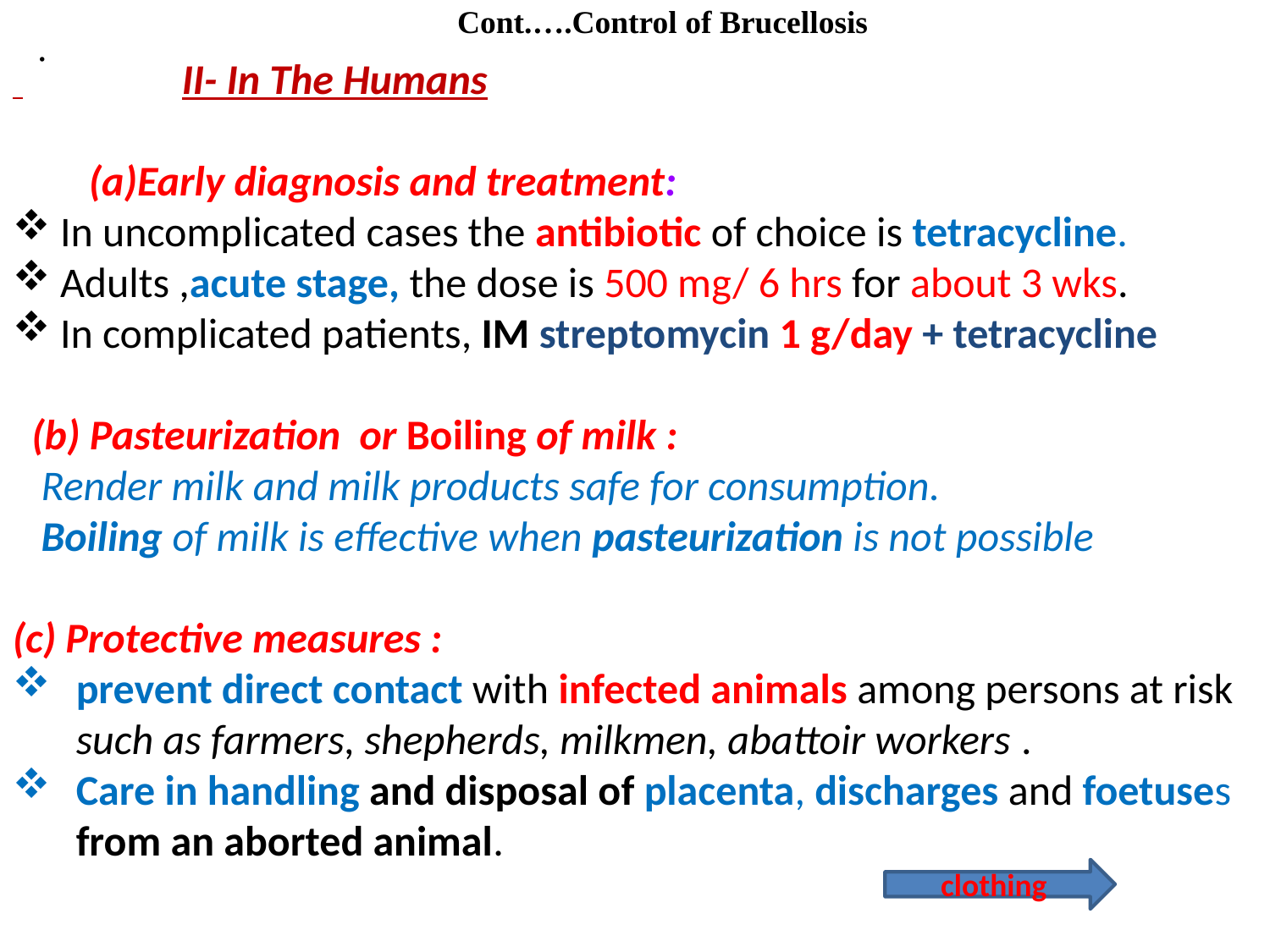

Cont.….Control of Brucellosis
.
                II- In The Humans

        (a)Early diagnosis and treatment:
In uncomplicated cases the antibiotic of choice is tetracycline.
Adults ,acute stage, the dose is 500 mg/ 6 hrs for about 3 wks.
In complicated patients, IM streptomycin 1 g/day + tetracycline

  (b) Pasteurization  or Boiling of milk :
   Render milk and milk products safe for consumption.
   Boiling of milk is effective when pasteurization is not possible

(c) Protective measures :
prevent direct contact with infected animals among persons at risk such as farmers, shepherds, milkmen, abattoir workers .
Care in handling and disposal of placenta, discharges and foetuses from an aborted animal.
clothing